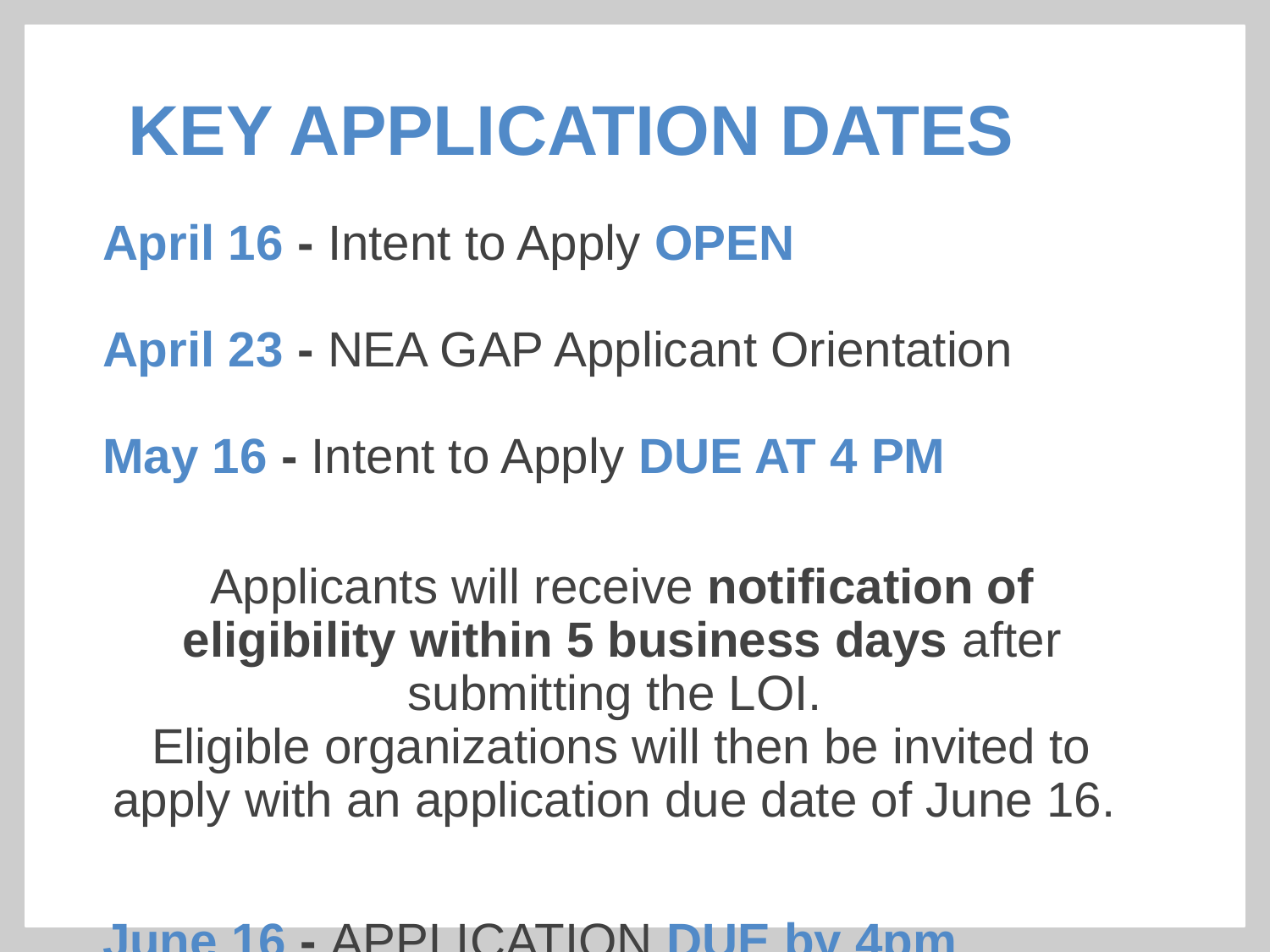

# KEY APPLICATION DATES
April 16 - Intent to Apply OPEN
April 23 - NEA GAP Applicant Orientation
May 16 - Intent to Apply DUE AT 4 PM
Applicants will receive notification of eligibility within 5 business days after submitting the LOI.
Eligible organizations will then be invited to apply with an application due date of June 16.

June 16 - APPLICATION DUE by 4pm